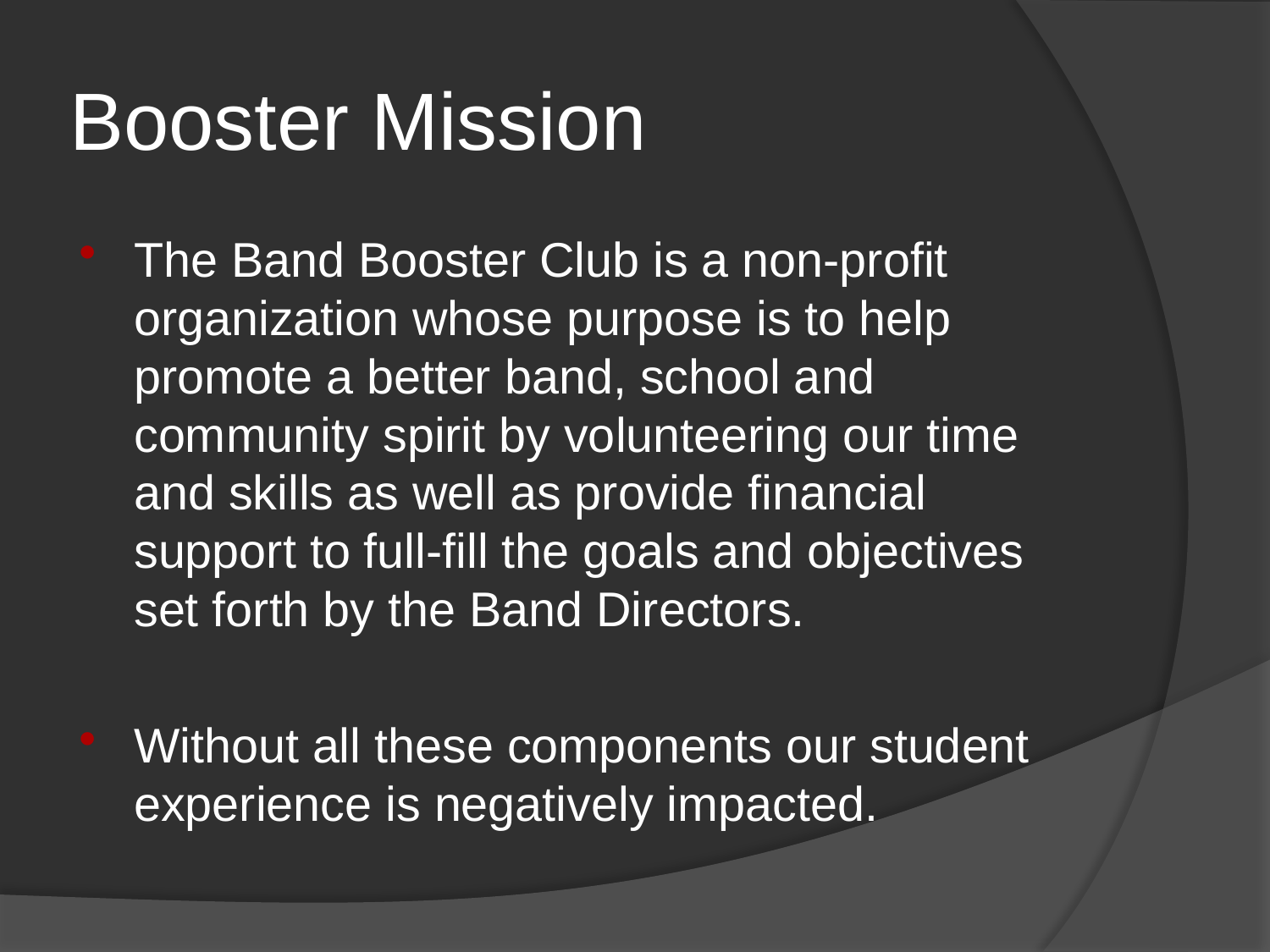

# Booster Mission
The Band Booster Club is a non-profit organization whose purpose is to help promote a better band, school and community spirit by volunteering our time and skills as well as provide financial support to full-fill the goals and objectives set forth by the Band Directors.

Without all these components our student experience is negatively impacted.